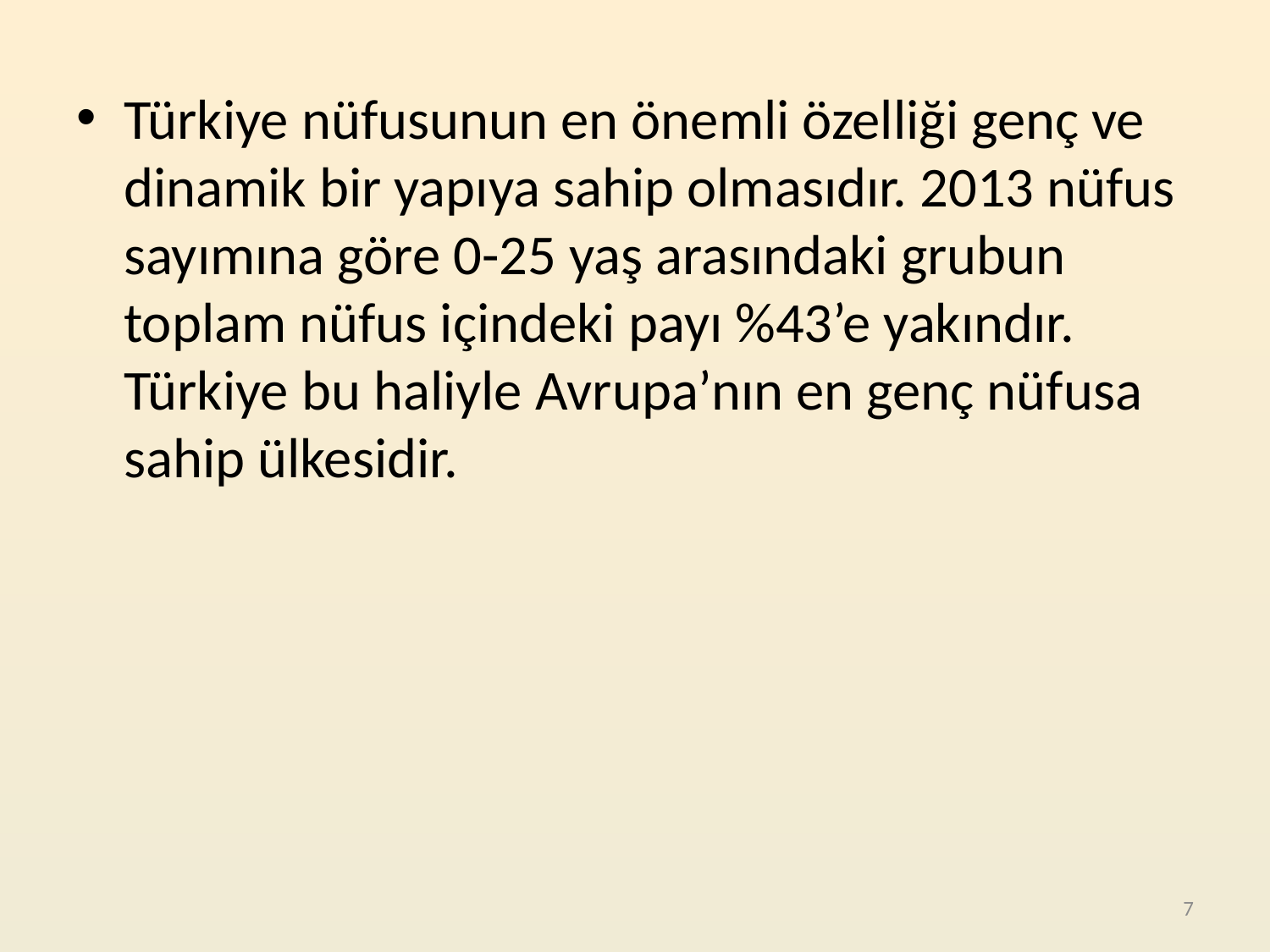

Türkiye nüfusunun en önemli özelliği genç ve dinamik bir yapıya sahip olmasıdır. 2013 nüfus sayımına göre 0-25 yaş arasındaki grubun toplam nüfus içindeki payı %43’e yakındır. Türkiye bu haliyle Avrupa’nın en genç nüfusa sahip ülkesidir.
7